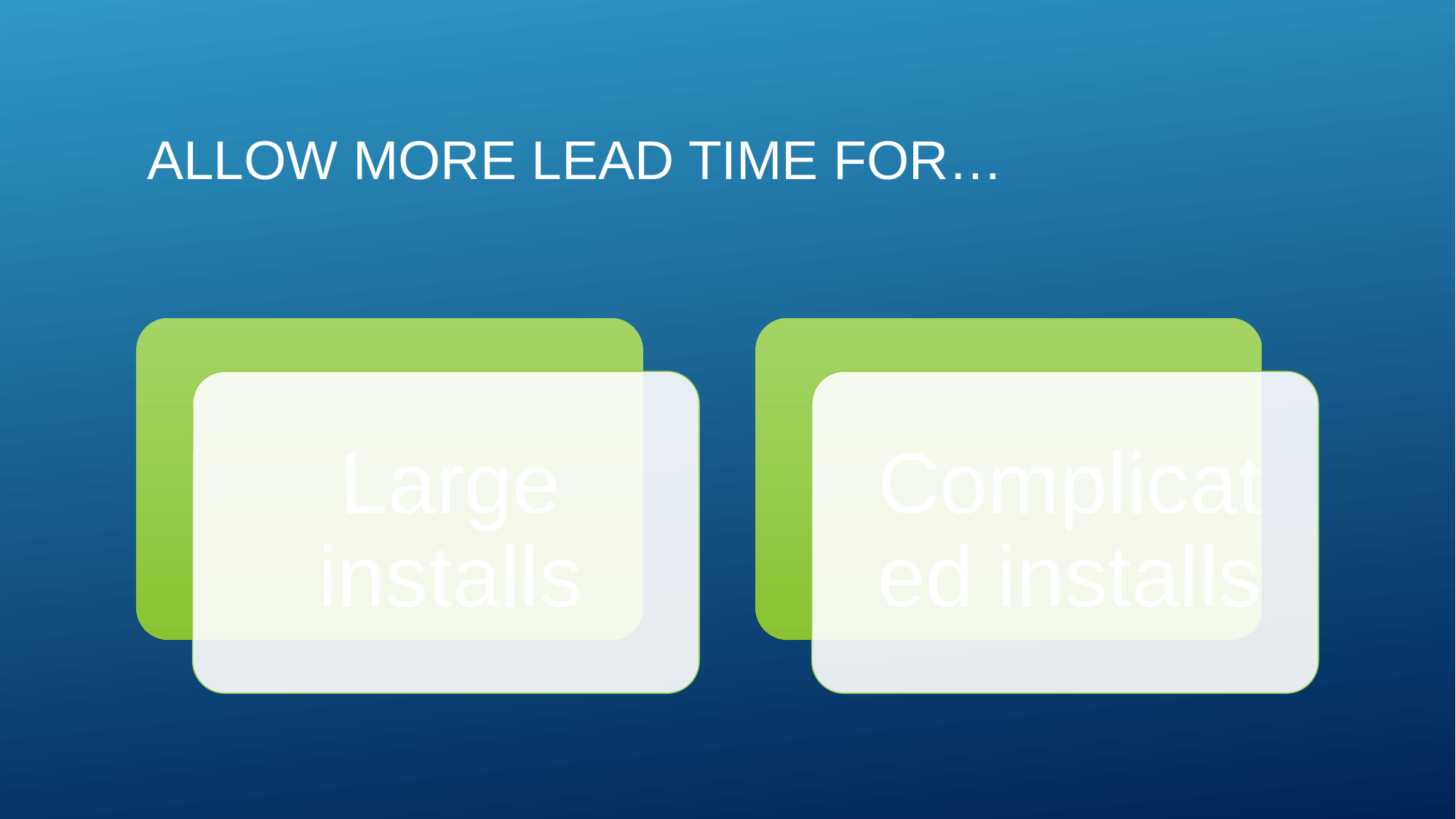

# Allow More lead time for…
Large installs
Complicated installs